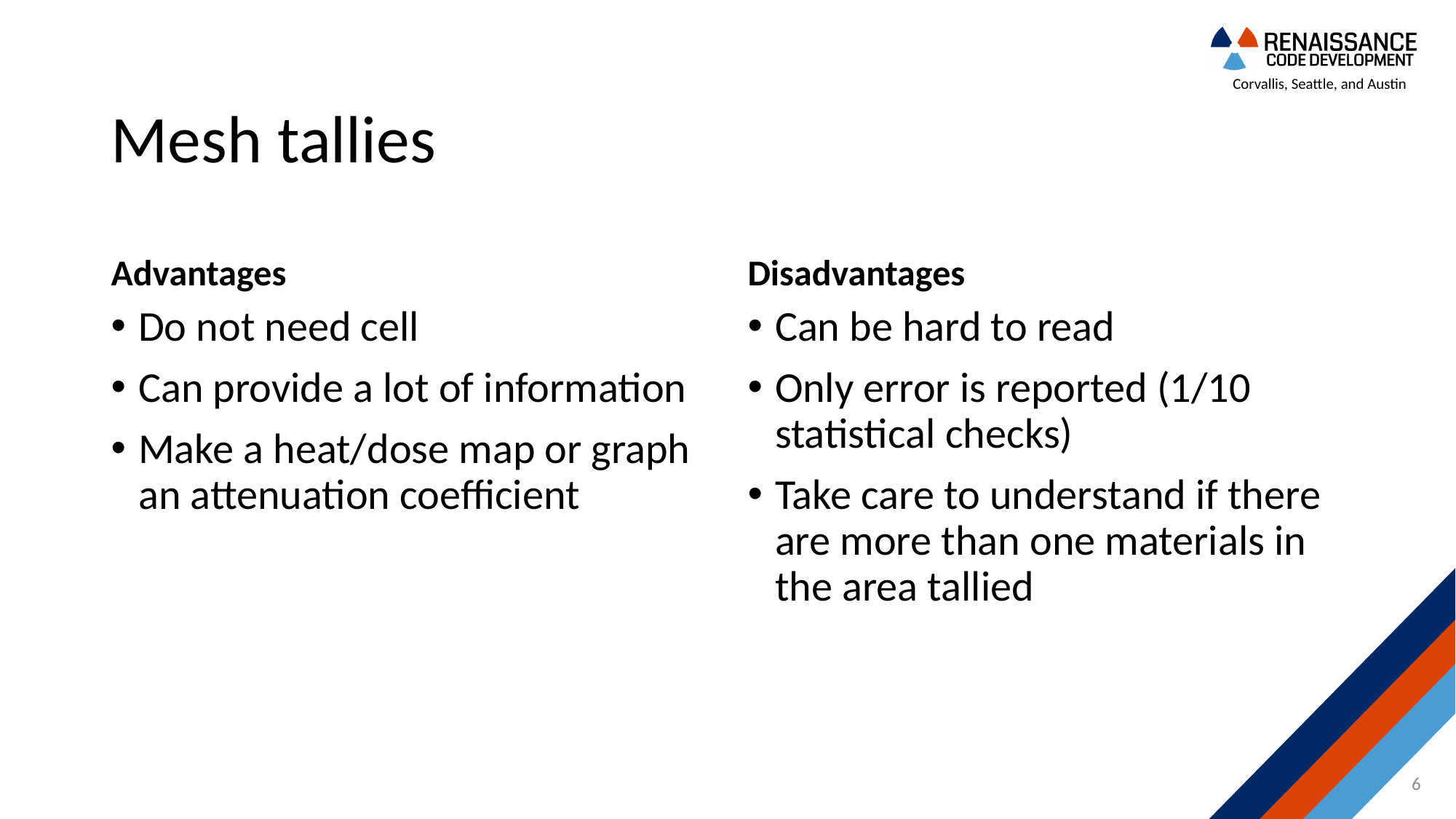

# Mesh tallies
Advantages
Disadvantages
Do not need cell
Can provide a lot of information
Make a heat/dose map or graph an attenuation coefficient
Can be hard to read
Only error is reported (1/10 statistical checks)
Take care to understand if there are more than one materials in the area tallied
6